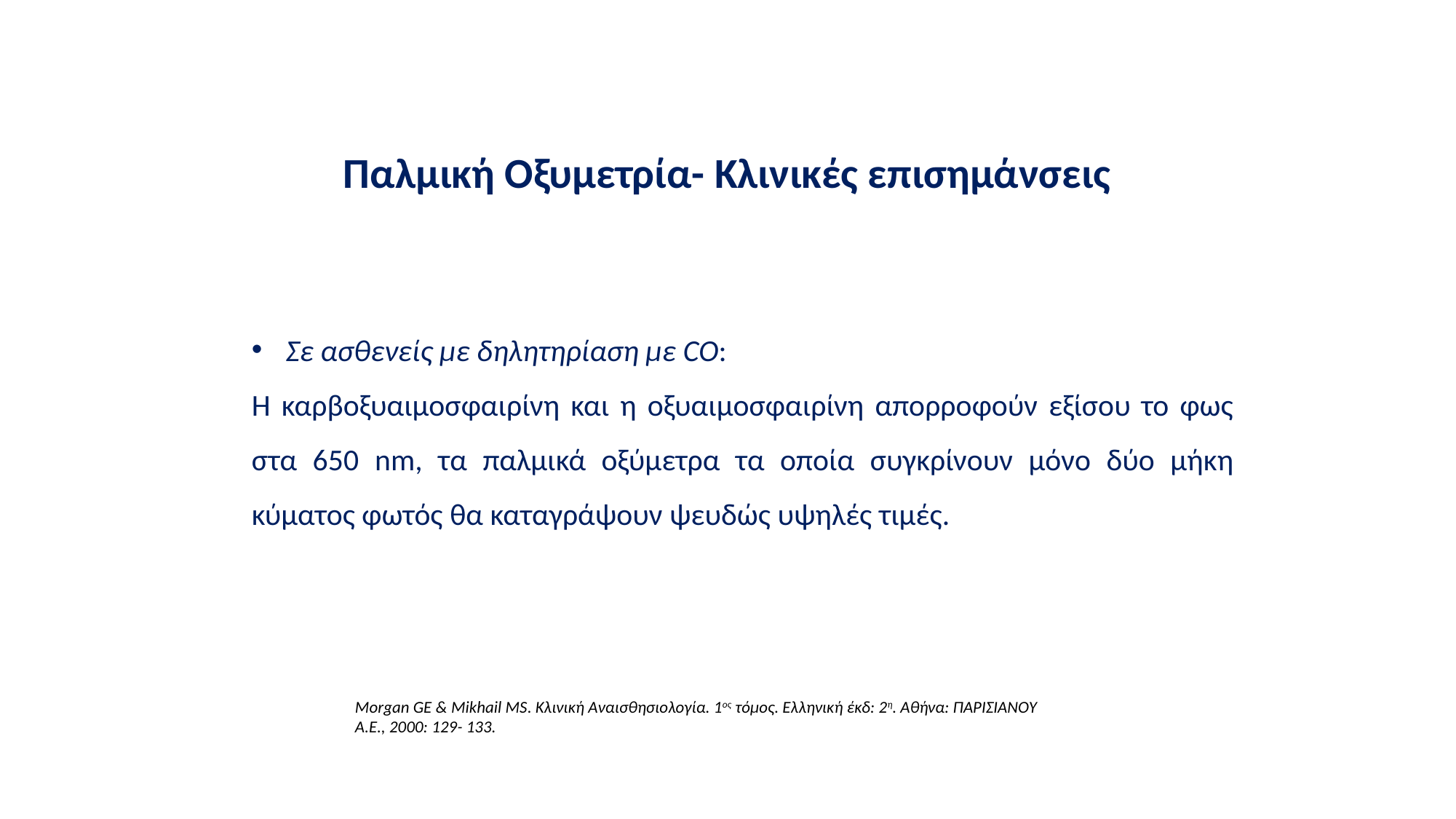

Παλμική Οξυμετρία- Κλινικές επισημάνσεις

Σε ασθενείς με δηλητηρίαση με CO:
Η καρβοξυαιμοσφαιρίνη και η οξυαιμοσφαιρίνη απορροφούν εξίσου το φως στα 650 nm, τα παλμικά οξύμετρα τα οποία συγκρίνουν μόνο δύο μήκη κύματος φωτός θα καταγράψουν ψευδώς υψηλές τιμές.
Morgan GE & Mikhail MS. Κλινική Αναισθησιολογία. 1ος τόμος. Ελληνική έκδ: 2η. Αθήνα: ΠΑΡΙΣΙΑΝΟΥ Α.Ε., 2000: 129- 133.